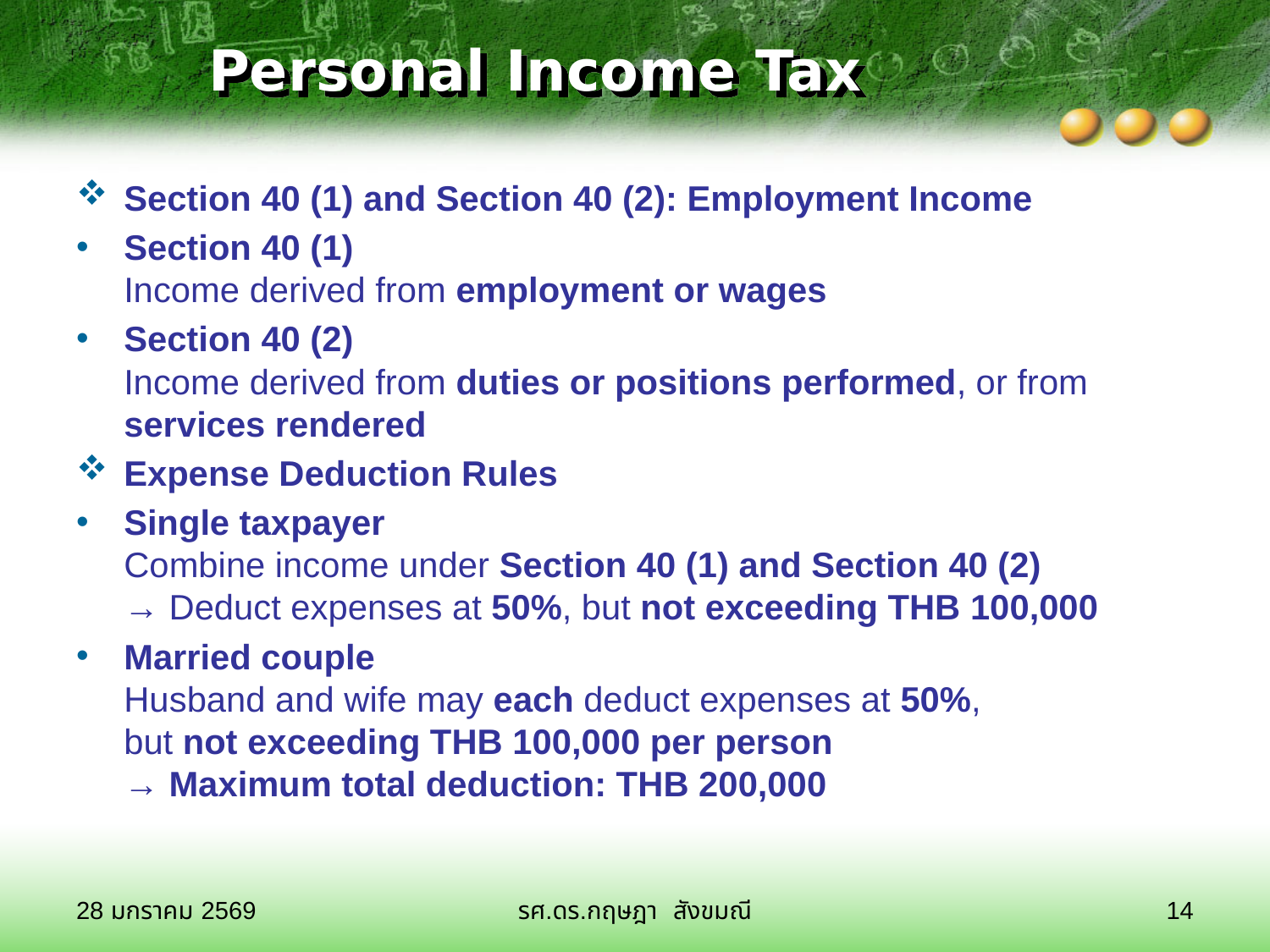

# Personal Income Tax
Section 40 (1) and Section 40 (2): Employment Income
Section 40 (1)
Income derived from employment or wages
Section 40 (2)
Income derived from duties or positions performed, or from services rendered
Expense Deduction Rules
Single taxpayer
Combine income under Section 40 (1) and Section 40 (2)
→ Deduct expenses at 50%, but not exceeding THB 100,000
Married couple
Husband and wife may each deduct expenses at 50%,
but not exceeding THB 100,000 per person
→ Maximum total deduction: THB 200,000

28 มกราคม 2569
รศ.ดร.กฤษฎา  สังขมณี
14